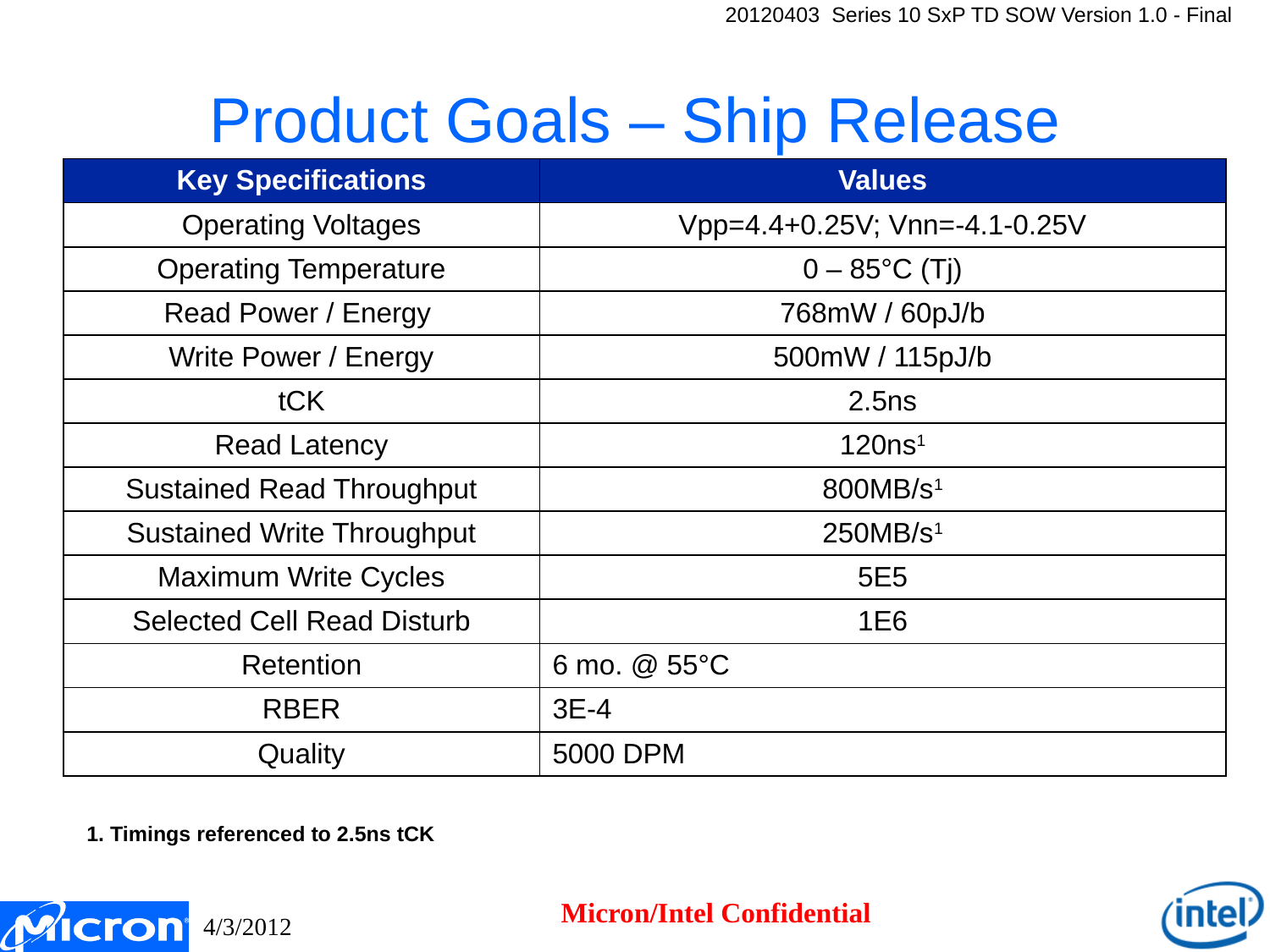

# Product Goals – Ship Release
| Key Specifications | Values |
| --- | --- |
| Operating Voltages | Vpp=4.4+0.25V; Vnn=-4.1-0.25V |
| Operating Temperature | 0 – 85°C (Tj) |
| Read Power / Energy | 768mW / 60pJ/b |
| Write Power / Energy | 500mW / 115pJ/b |
| tCK | 2.5ns |
| Read Latency | 120ns1 |
| Sustained Read Throughput | 800MB/s1 |
| Sustained Write Throughput | 250MB/s1 |
| Maximum Write Cycles | 5E5 |
| Selected Cell Read Disturb | 1E6 |
| Retention | 6 mo. @ 55°C |
| RBER | 3E-4 |
| Quality | 5000 DPM |
1. Timings referenced to 2.5ns tCK
Micron/Intel Confidential
4/3/2012